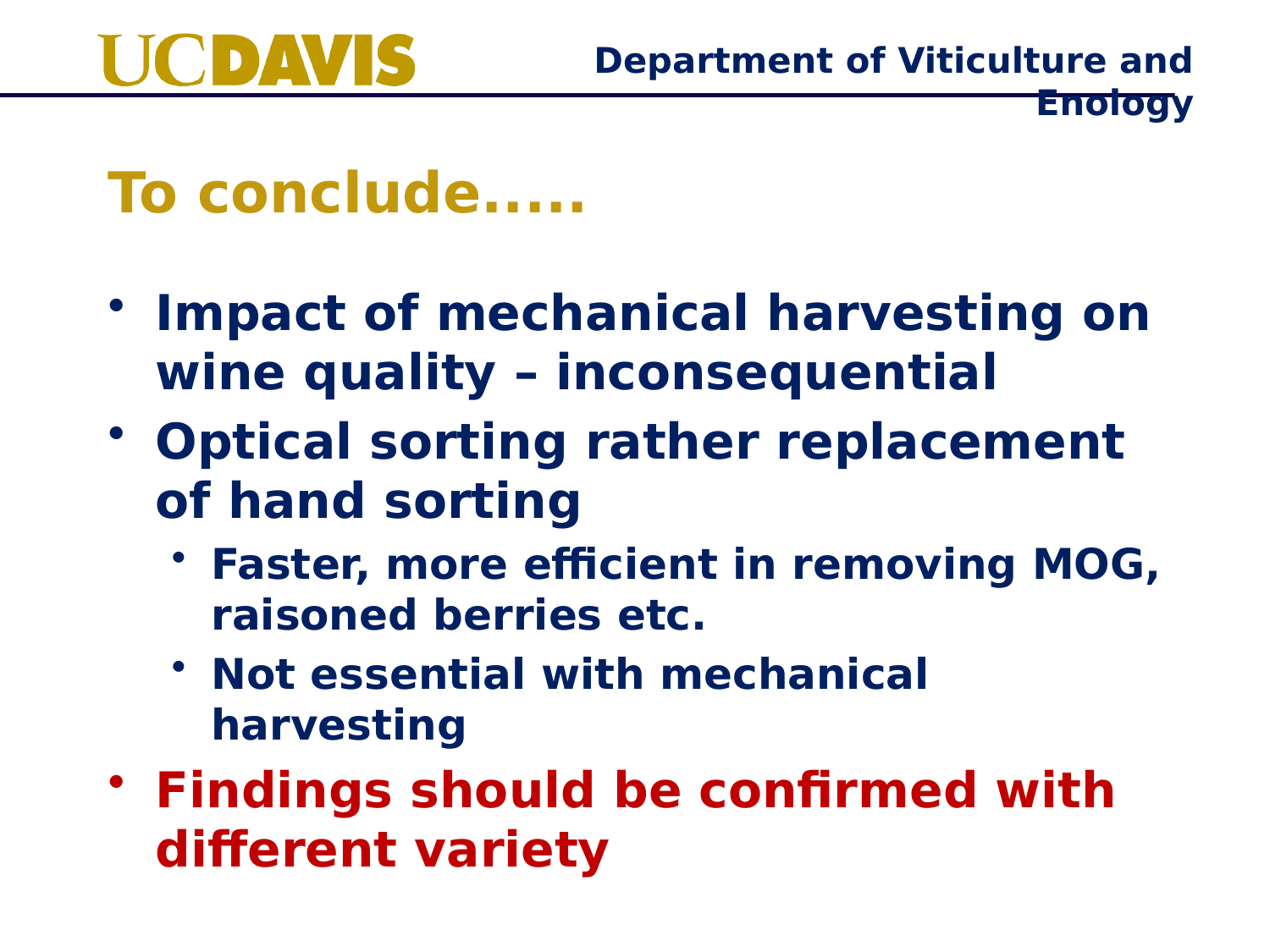

# To conclude.....
Impact of mechanical harvesting on wine quality – inconsequential
Optical sorting rather replacement of hand sorting
Faster, more efficient in removing MOG, raisoned berries etc.
Not essential with mechanical harvesting
Findings should be confirmed with different variety